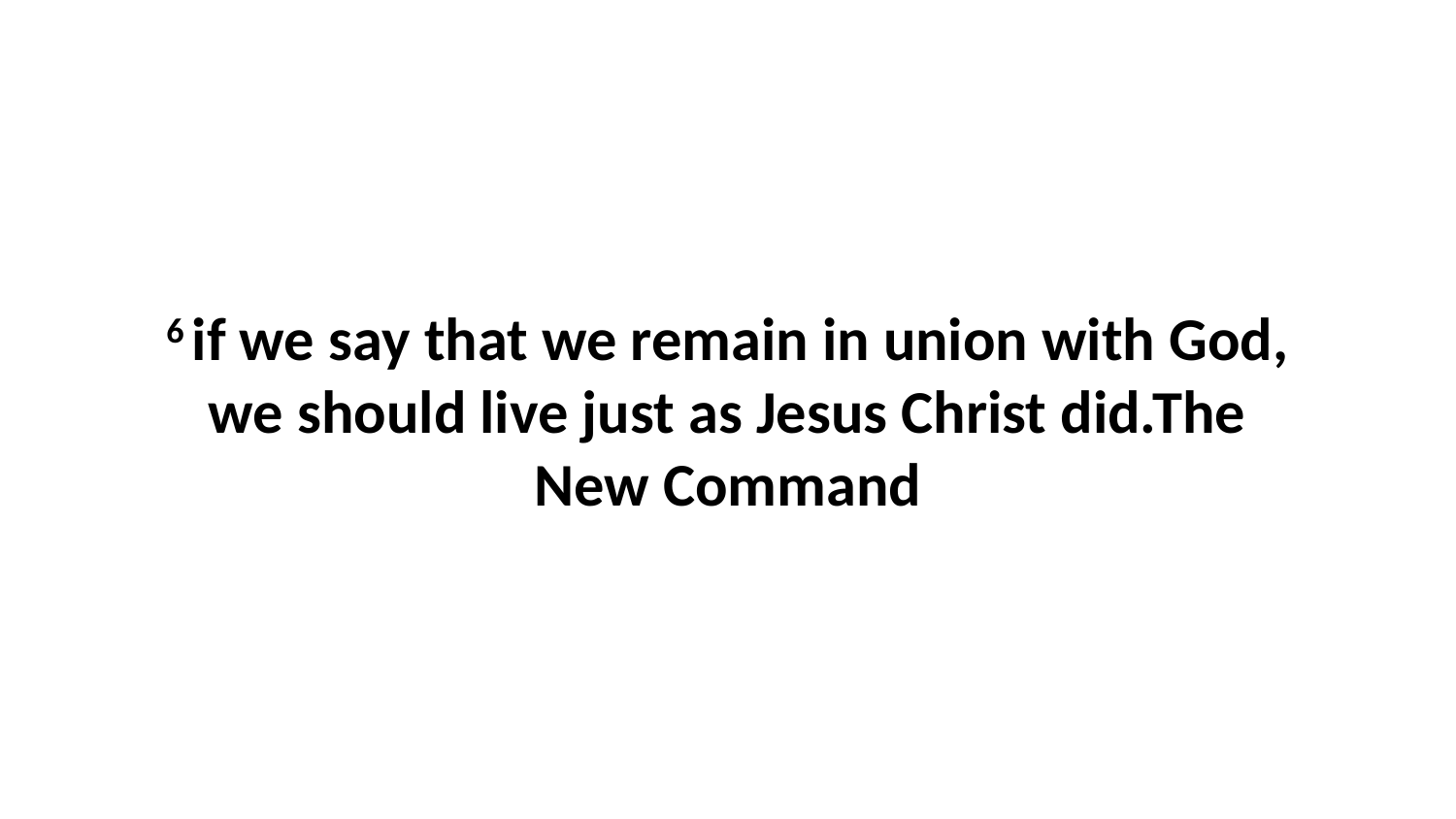

6 if we say that we remain in union with God, we should live just as Jesus Christ did.The New Command